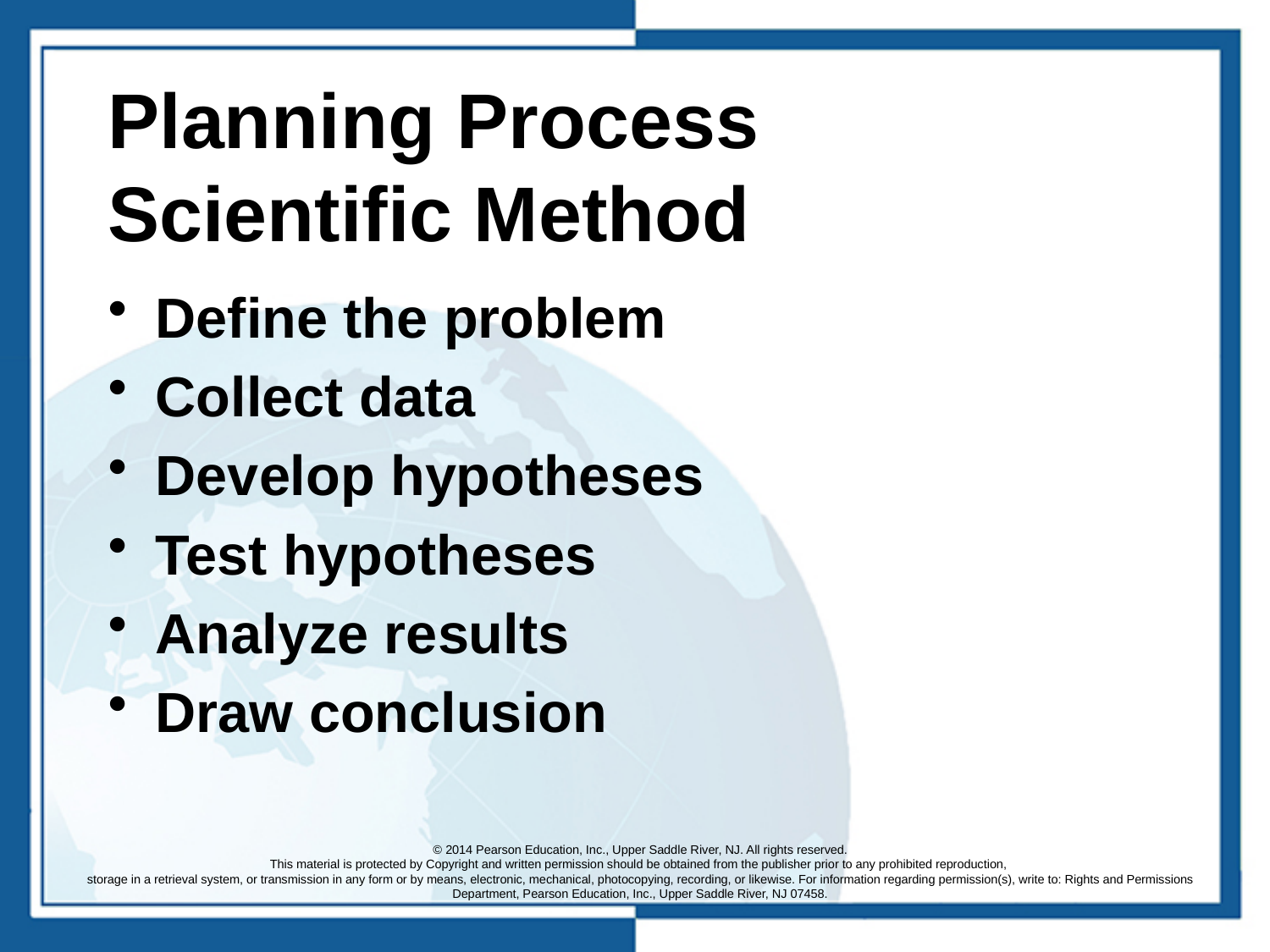

# Planning Process Scientific Method
Define the problem
Collect data
Develop hypotheses
Test hypotheses
Analyze results
Draw conclusion